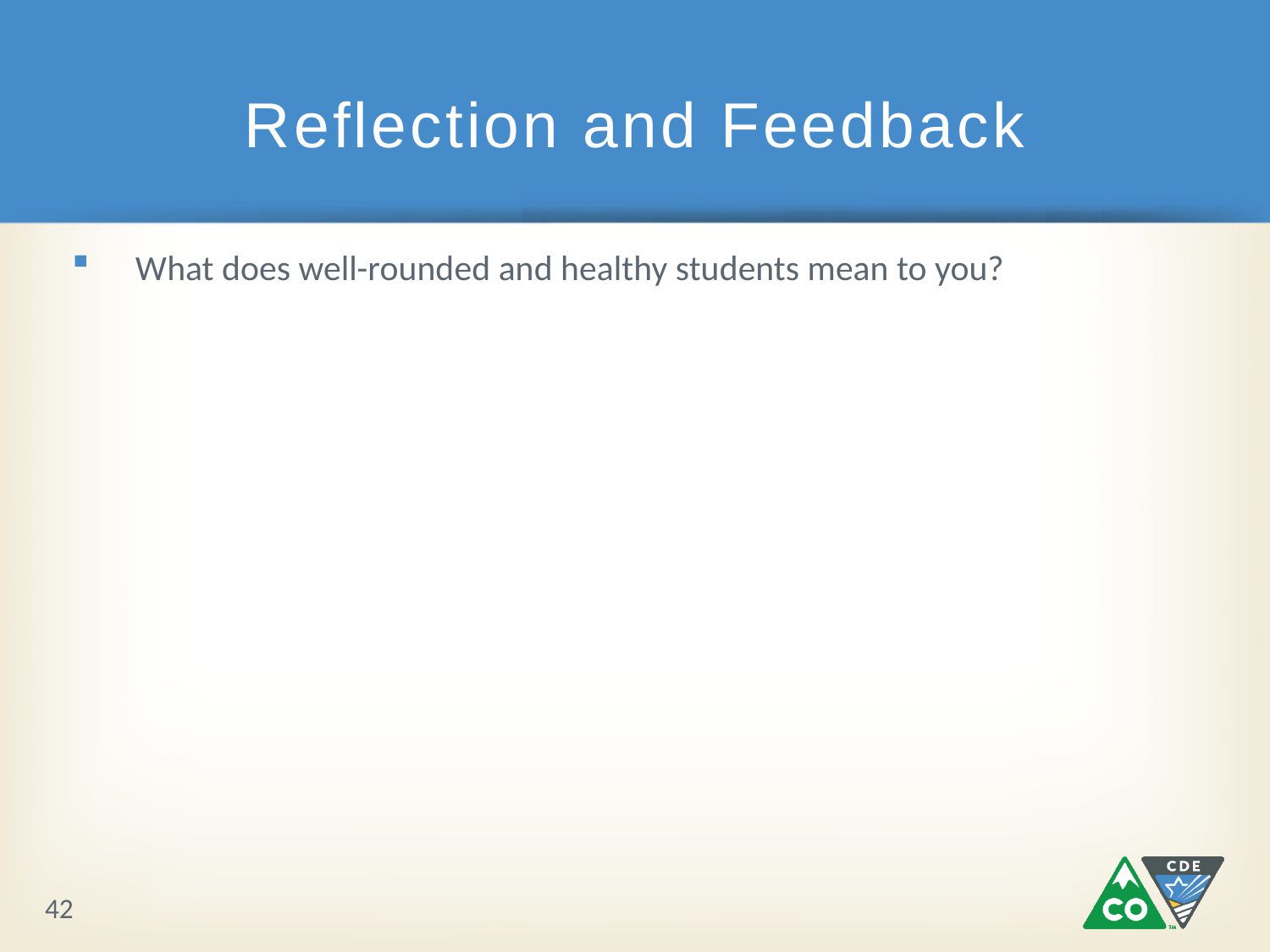

# Reflection and Feedback
What does well-rounded and healthy students mean to you?
42